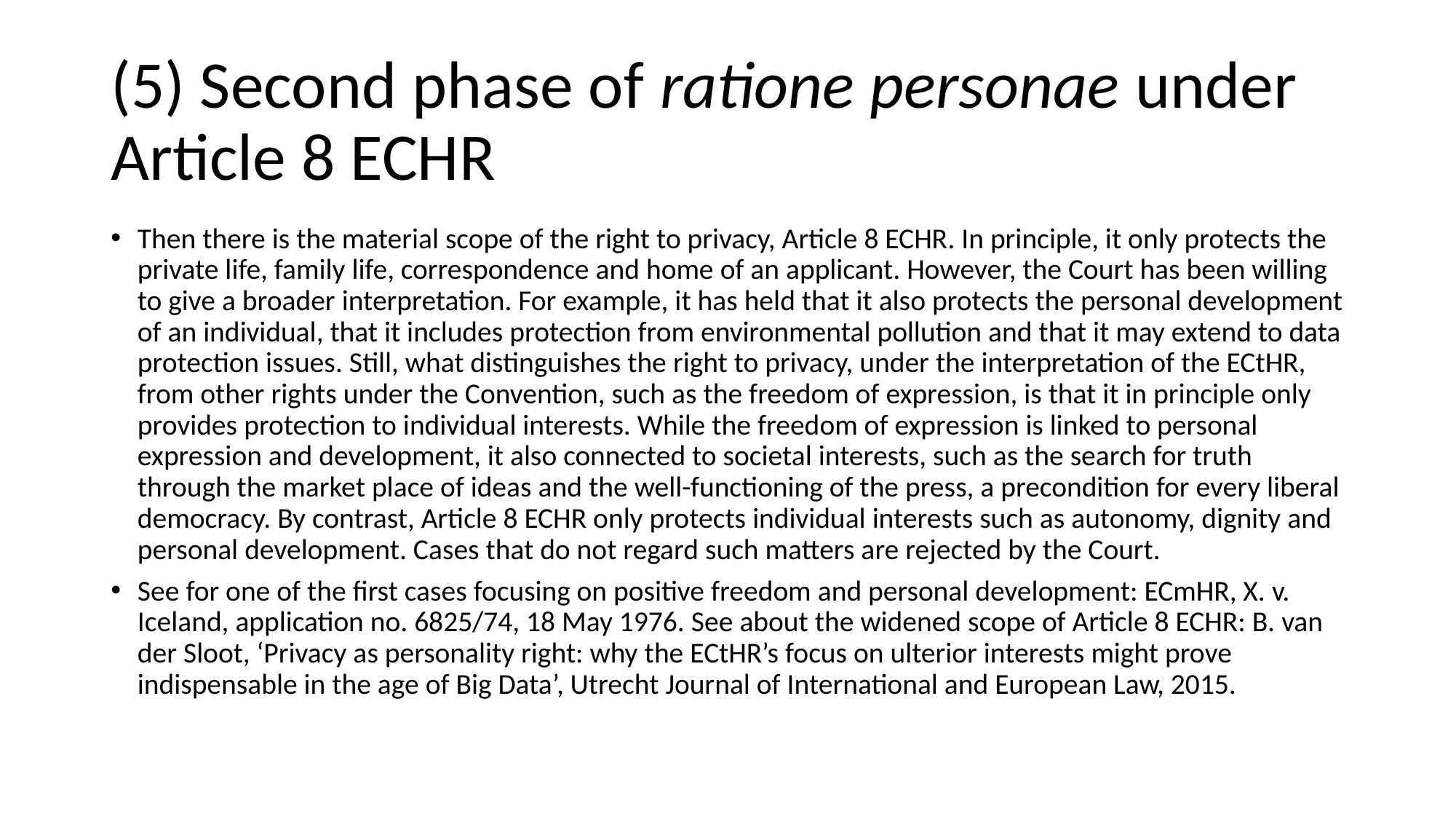

# (5) Second phase of ratione personae under Article 8 ECHR
Then there is the material scope of the right to privacy, Article 8 ECHR. In principle, it only protects the private life, family life, correspondence and home of an applicant. However, the Court has been willing to give a broader interpretation. For example, it has held that it also protects the personal development of an individual, that it includes protection from environmental pollution and that it may extend to data protection issues. Still, what distinguishes the right to privacy, under the interpretation of the ECtHR, from other rights under the Convention, such as the freedom of expression, is that it in principle only provides protection to individual interests. While the freedom of expression is linked to personal expression and development, it also connected to societal interests, such as the search for truth through the market place of ideas and the well-functioning of the press, a precondition for every liberal democracy. By contrast, Article 8 ECHR only protects individual interests such as autonomy, dignity and personal development. Cases that do not regard such matters are rejected by the Court.
See for one of the first cases focusing on positive freedom and personal development: ECmHR, X. v. Iceland, application no. 6825/74, 18 May 1976. See about the widened scope of Article 8 ECHR: B. van der Sloot, ‘Privacy as personality right: why the ECtHR’s focus on ulterior interests might prove indispensable in the age of Big Data’, Utrecht Journal of International and European Law, 2015.